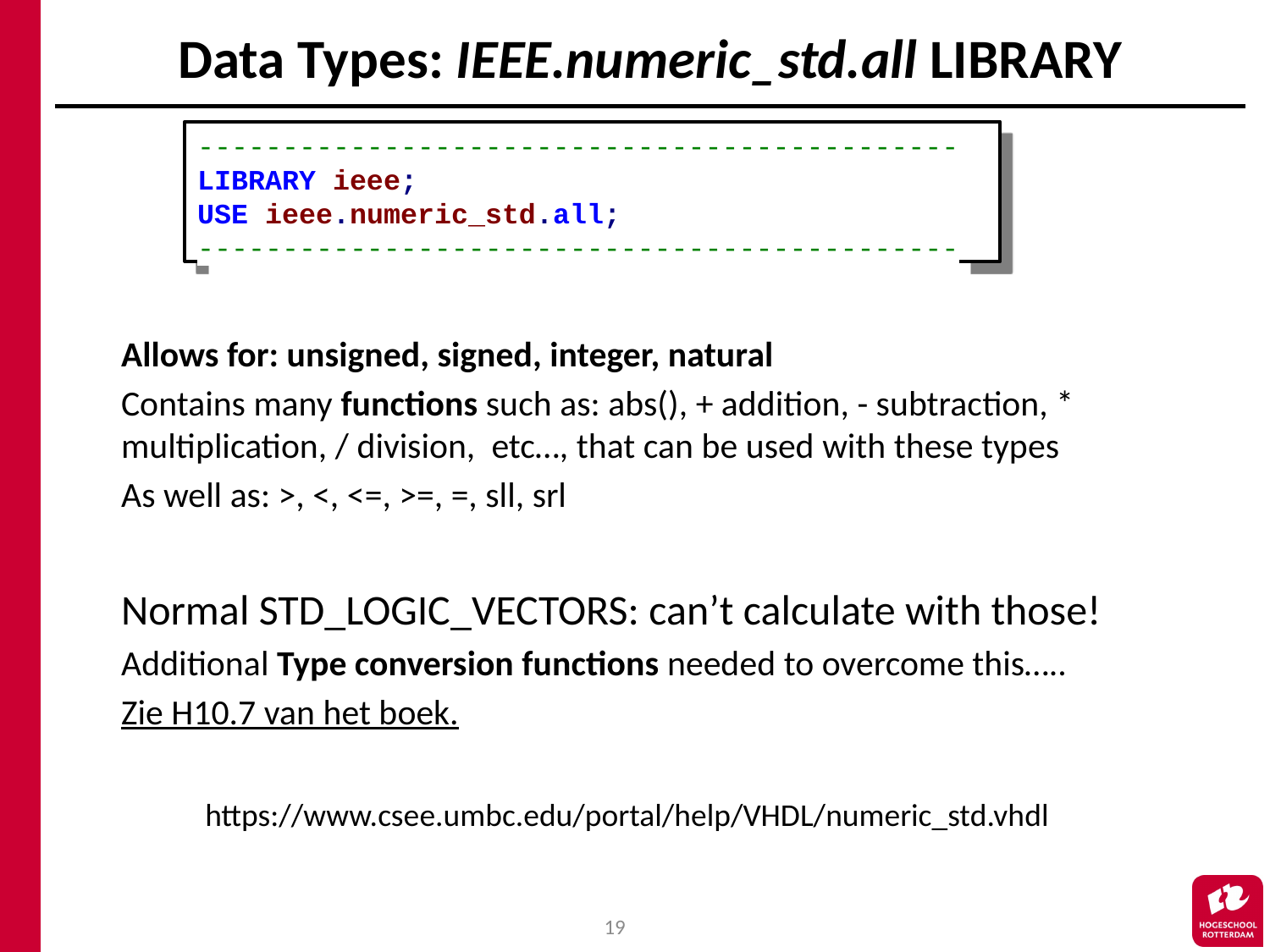

# Data Types: IEEE.numeric_std.all LIBRARY
---------------------------------------------
LIBRARY ieee;
USE ieee.numeric_std.all;
---------------------------------------------

Allows for: unsigned, signed, integer, natural
Contains many functions such as: abs(), + addition, - subtraction, * multiplication, / division,  etc…, that can be used with these types
As well as: >, <, <=, >=, =, sll, srl

Normal STD_LOGIC_VECTORS: can’t calculate with those!
Additional Type conversion functions needed to overcome this…..
Zie H10.7 van het boek.
https://www.csee.umbc.edu/portal/help/VHDL/numeric_std.vhdl
19